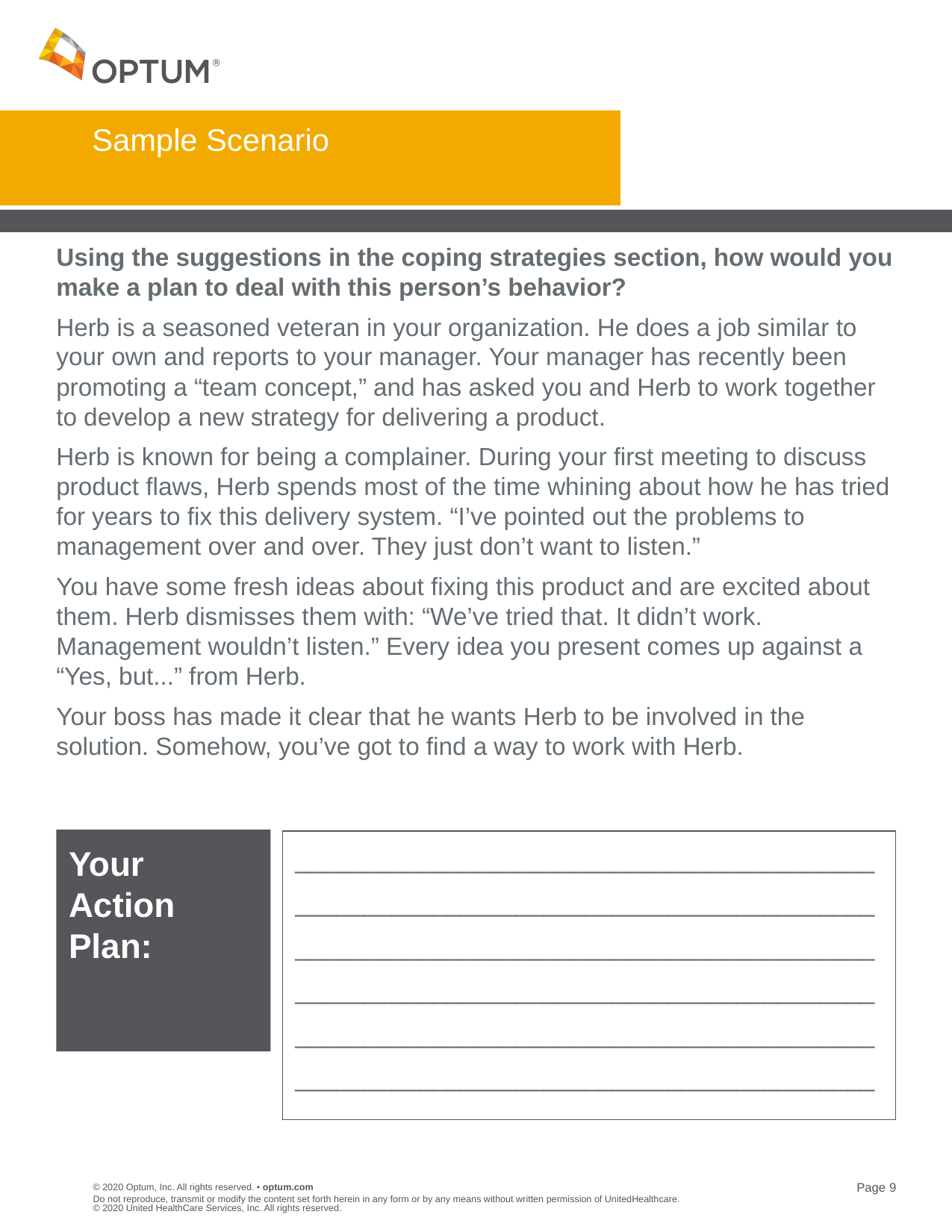

# Sample Scenario
Using the suggestions in the coping strategies section, how would you make a plan to deal with this person’s behavior?
Herb is a seasoned veteran in your organization. He does a job similar to your own and reports to your manager. Your manager has recently been promoting a “team concept,” and has asked you and Herb to work together to develop a new strategy for delivering a product.
Herb is known for being a complainer. During your first meeting to discuss product flaws, Herb spends most of the time whining about how he has tried for years to fix this delivery system. “I’ve pointed out the problems to management over and over. They just don’t want to listen.”
You have some fresh ideas about fixing this product and are excited about them. Herb dismisses them with: “We’ve tried that. It didn’t work. Management wouldn’t listen.” Every idea you present comes up against a “Yes, but...” from Herb.
Your boss has made it clear that he wants Herb to be involved in the solution. Somehow, you’ve got to find a way to work with Herb.
Your Action
Plan:
__________________________________________
__________________________________________
__________________________________________
__________________________________________
__________________________________________
__________________________________________
Do not reproduce, transmit or modify the content set forth herein in any form or by any means without written permission of UnitedHealthcare. © 2020 United HealthCare Services, Inc. All rights reserved.